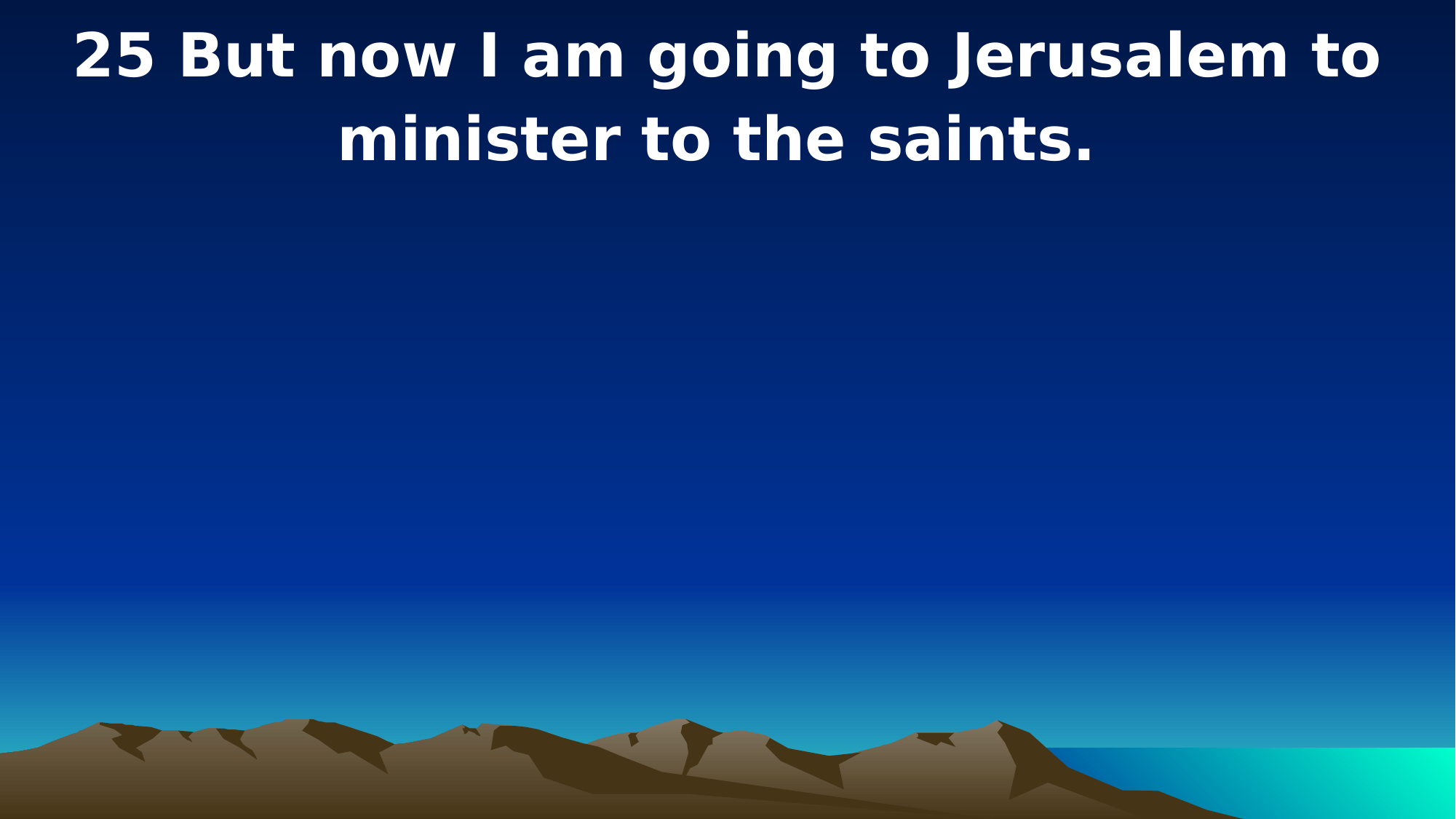

25 But now I am going to Jerusalem to minister to the saints.